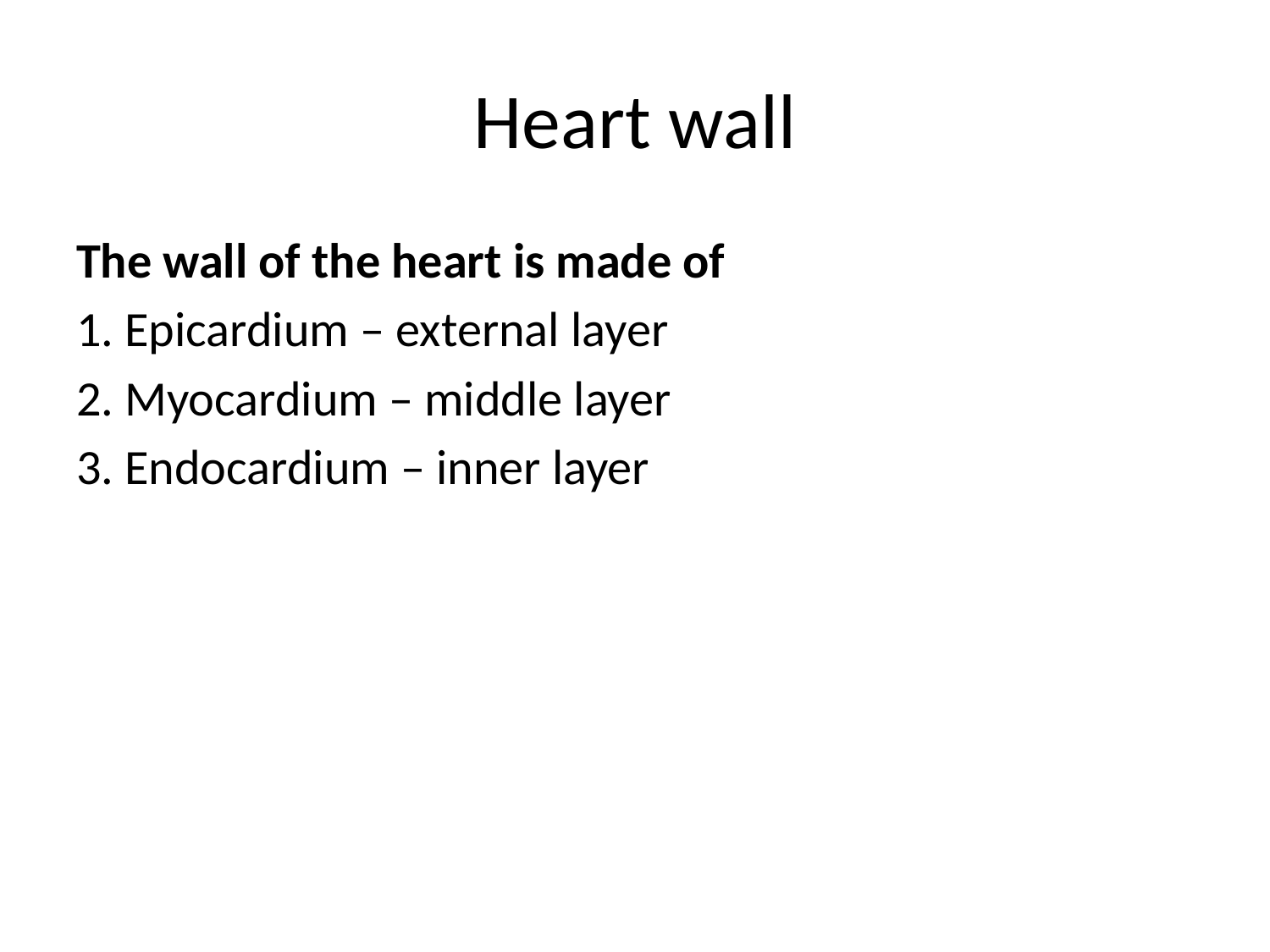

# Heart wall
The wall of the heart is made of
1. Epicardium – external layer
2. Myocardium – middle layer
3. Endocardium – inner layer